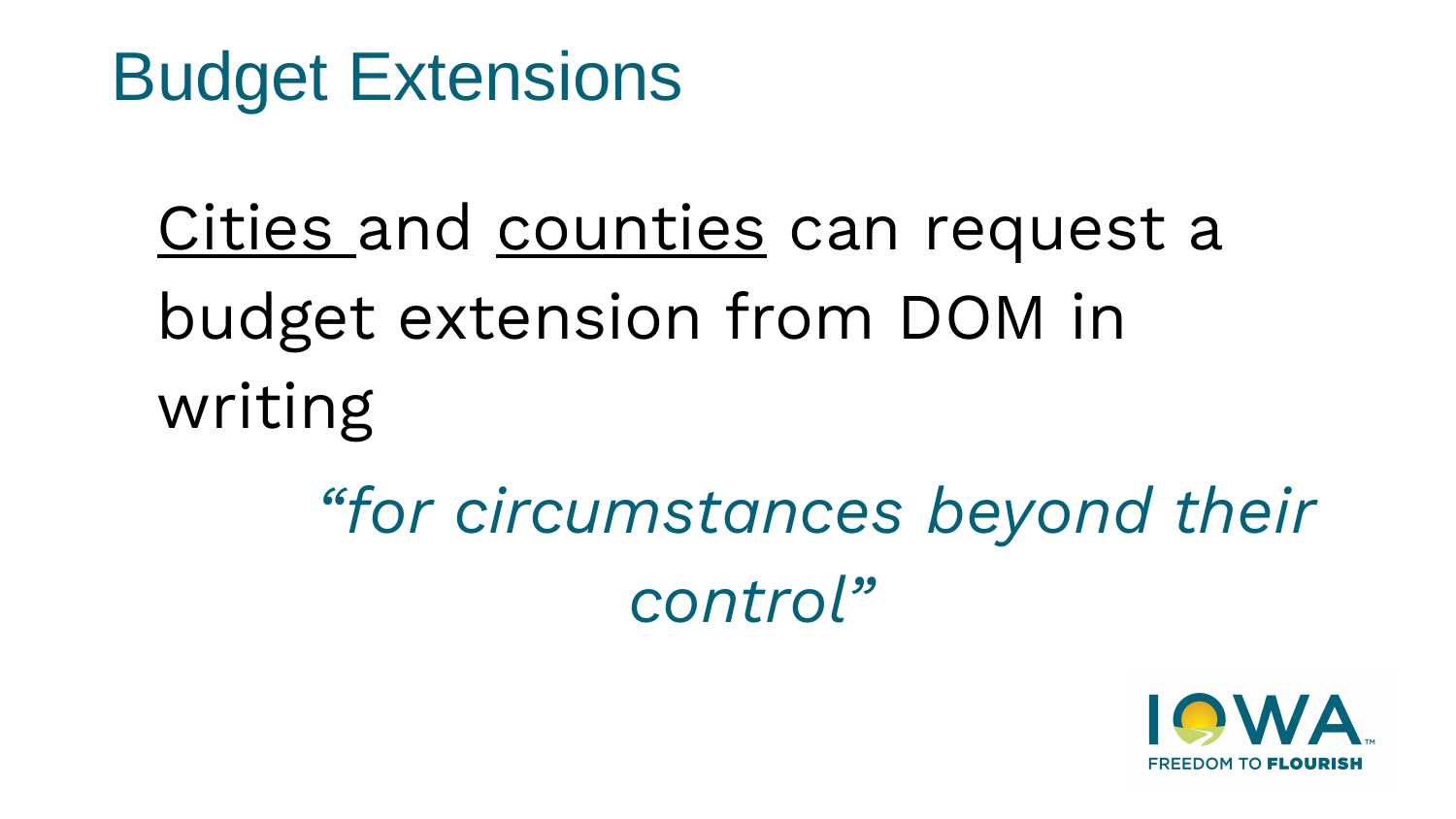

# Budget Extensions
Cities and counties can request a budget extension from DOM in writing
      “for circumstances beyond their control”